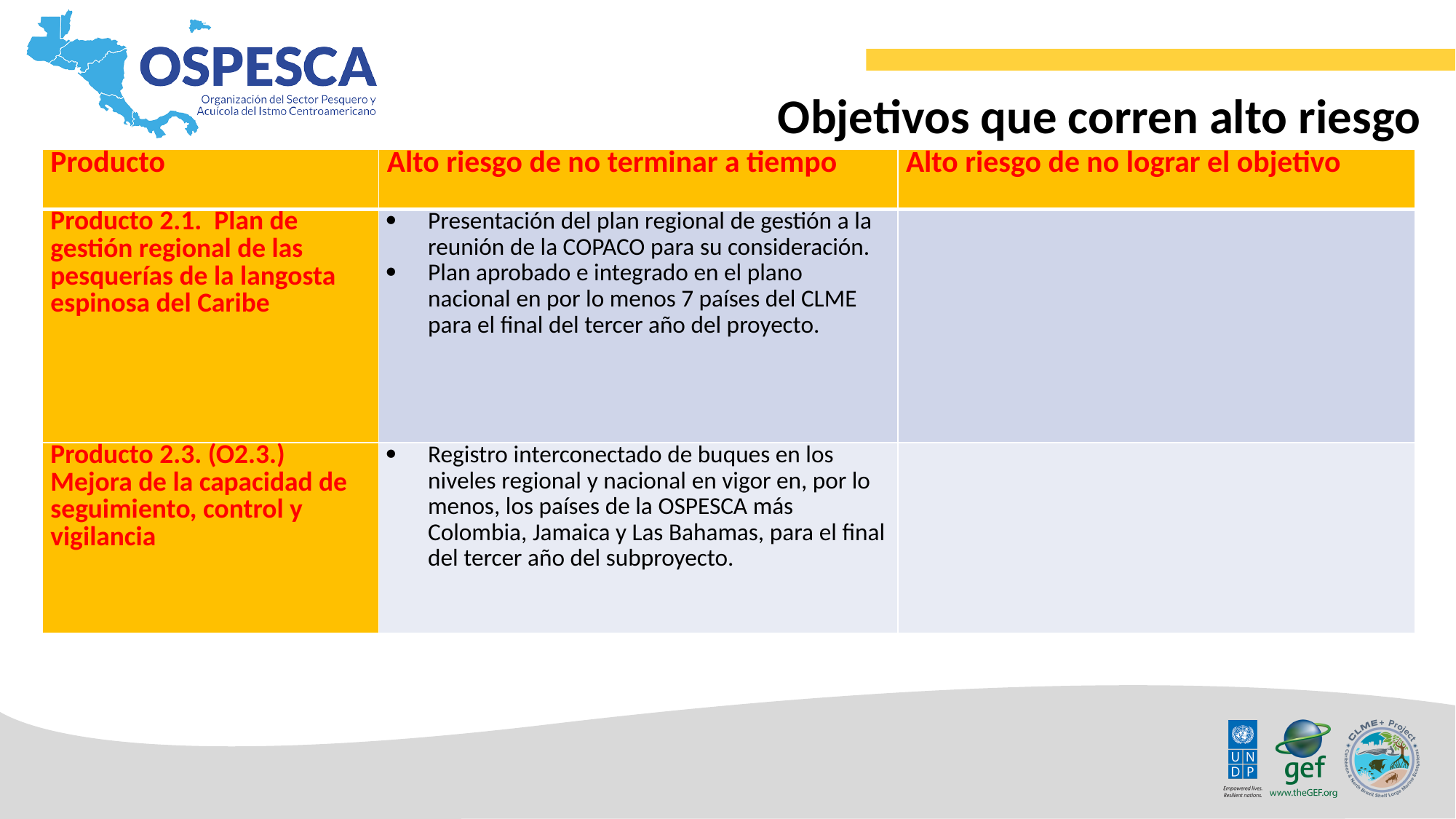

Objetivos que corren alto riesgo
| Producto | Alto riesgo de no terminar a tiempo | Alto riesgo de no lograr el objetivo |
| --- | --- | --- |
| Producto 2.1. Plan de gestión regional de las pesquerías de la langosta espinosa del Caribe | Presentación del plan regional de gestión a la reunión de la COPACO para su consideración. Plan aprobado e integrado en el plano nacional en por lo menos 7 países del CLME para el final del tercer año del proyecto. |  |
| Producto 2.3. (O2.3.) Mejora de la capacidad de seguimiento, control y vigilancia | Registro interconectado de buques en los niveles regional y nacional en vigor en, por lo menos, los países de la OSPESCA más Colombia, Jamaica y Las Bahamas, para el final del tercer año del subproyecto. |  |